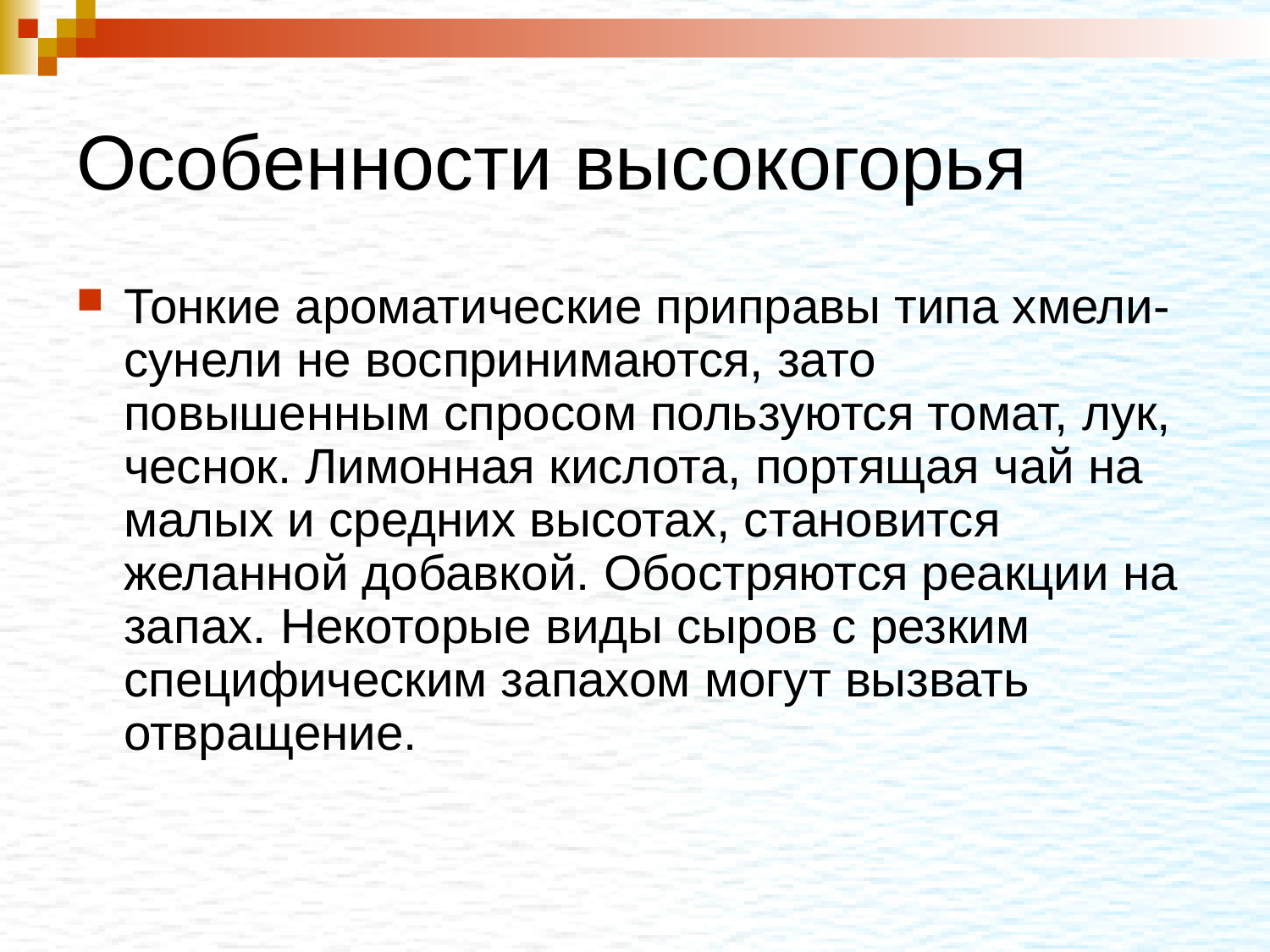

# Особенности высокогорья
Тонкие ароматические приправы типа хмели-сунели не воспринимаются, зато повышенным спросом пользуются томат, лук, чеснок. Лимонная кислота, портящая чай на малых и средних высотах, становится желанной добавкой. Обостряются реакции на запах. Некоторые виды сыров с резким специфическим запахом могут вызвать отвращение.